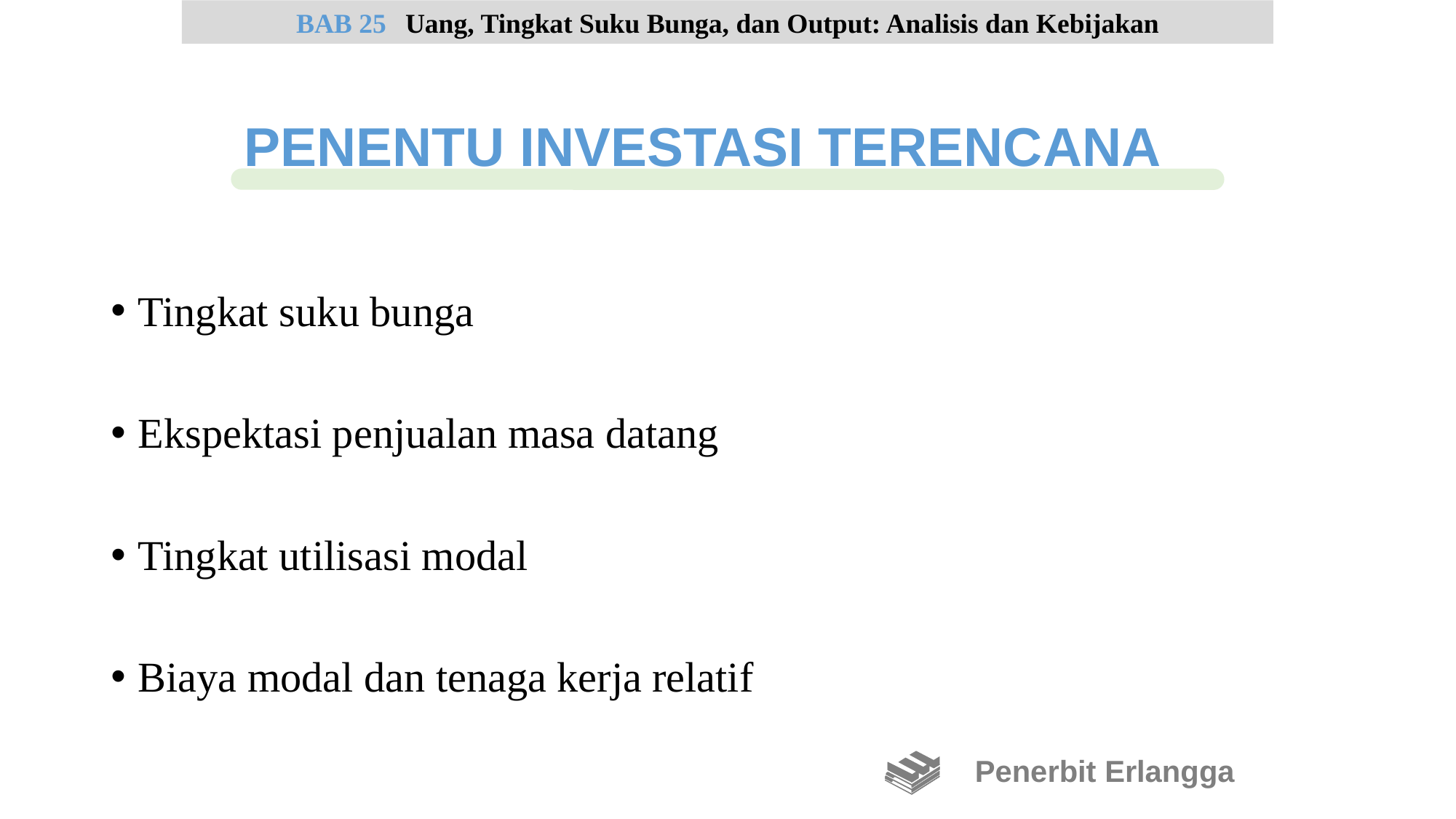

Tingkat suku bunga

Ekspektasi penjualan masa datang

Tingkat utilisasi modal

Biaya modal dan tenaga kerja relatif
BAB 25	Uang, Tingkat Suku Bunga, dan Output: Analisis dan Kebijakan
PENENTU INVESTASI TERENCANA
Penerbit Erlangga